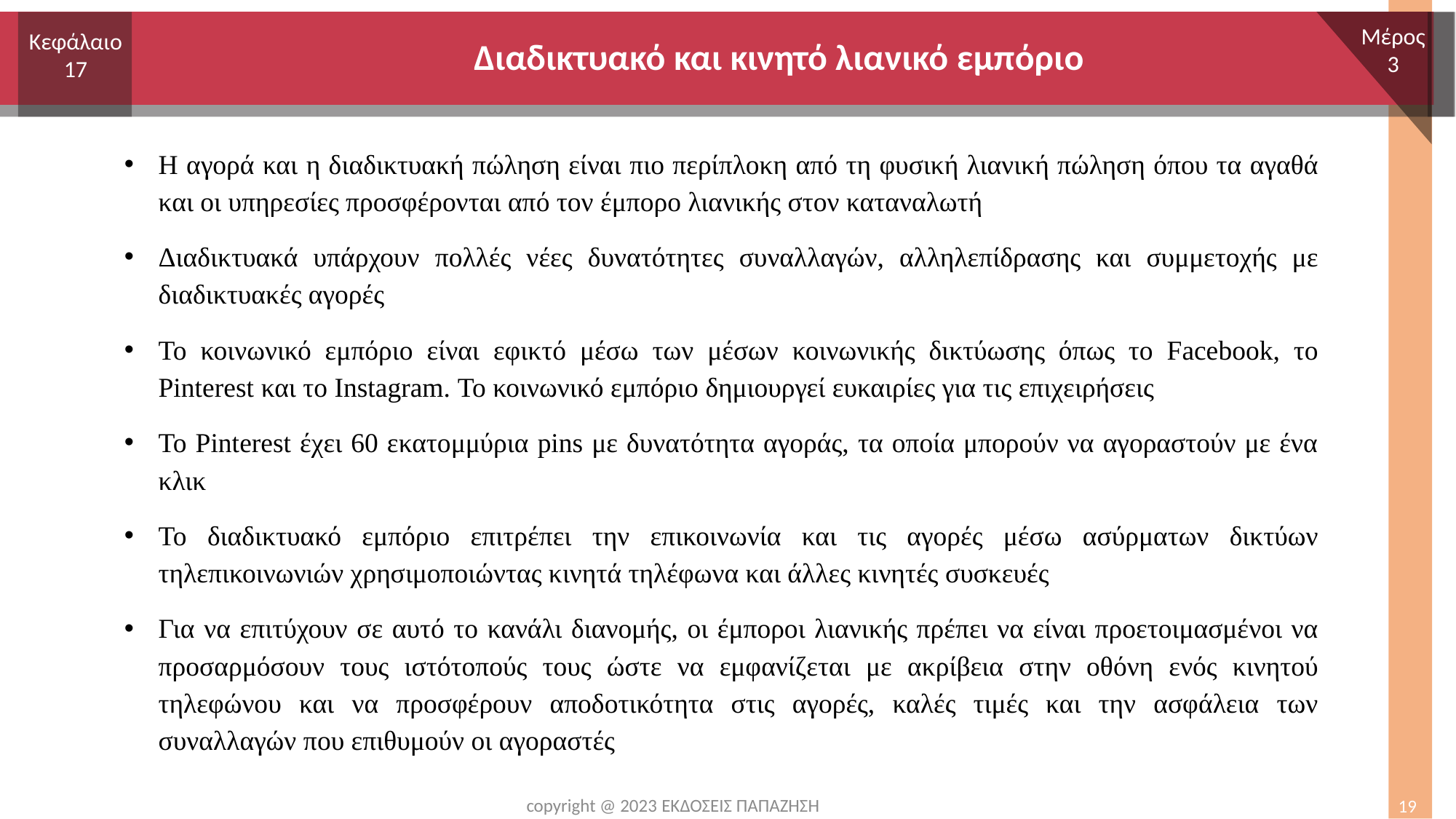

# Διαδικτυακό και κινητό λιανικό εμπόριο

Μέρος
3
Κεφάλαιο
17
Η αγορά και η διαδικτυακή πώληση είναι πιο περίπλοκη από τη φυσική λιανική πώληση όπου τα αγαθά και οι υπηρεσίες προσφέρονται από τον έμπορο λιανικής στον καταναλωτή
Διαδικτυακά υπάρχουν πολλές νέες δυνατότητες συναλλαγών, αλληλεπίδρασης και συμμετοχής με διαδικτυακές αγορές
Το κοινωνικό εμπόριο είναι εφικτό μέσω των μέσων κοινωνικής δικτύωσης όπως το Facebook, το Pinterest και το Instagram. Το κοινωνικό εμπόριο δημιουργεί ευκαιρίες για τις επιχειρήσεις
Το Pinterest έχει 60 εκατομμύρια pins με δυνατότητα αγοράς, τα οποία μπορούν να αγοραστούν με ένα κλικ
Το διαδικτυακό εμπόριο επιτρέπει την επικοινωνία και τις αγορές μέσω ασύρματων δικτύων τηλεπικοινωνιών χρησιμοποιώντας κινητά τηλέφωνα και άλλες κινητές συσκευές
Για να επιτύχουν σε αυτό το κανάλι διανομής, οι έμποροι λιανικής πρέπει να είναι προετοιμασμένοι να προσαρμόσουν τους ιστότοπούς τους ώστε να εμφανίζεται με ακρίβεια στην οθόνη ενός κινητού τηλεφώνου και να προσφέρουν αποδοτικότητα στις αγορές, καλές τιμές και την ασφάλεια των συναλλαγών που επιθυμούν οι αγοραστές
copyright @ 2023 ΕΚΔΟΣΕΙΣ ΠΑΠΑΖΗΣΗ
19